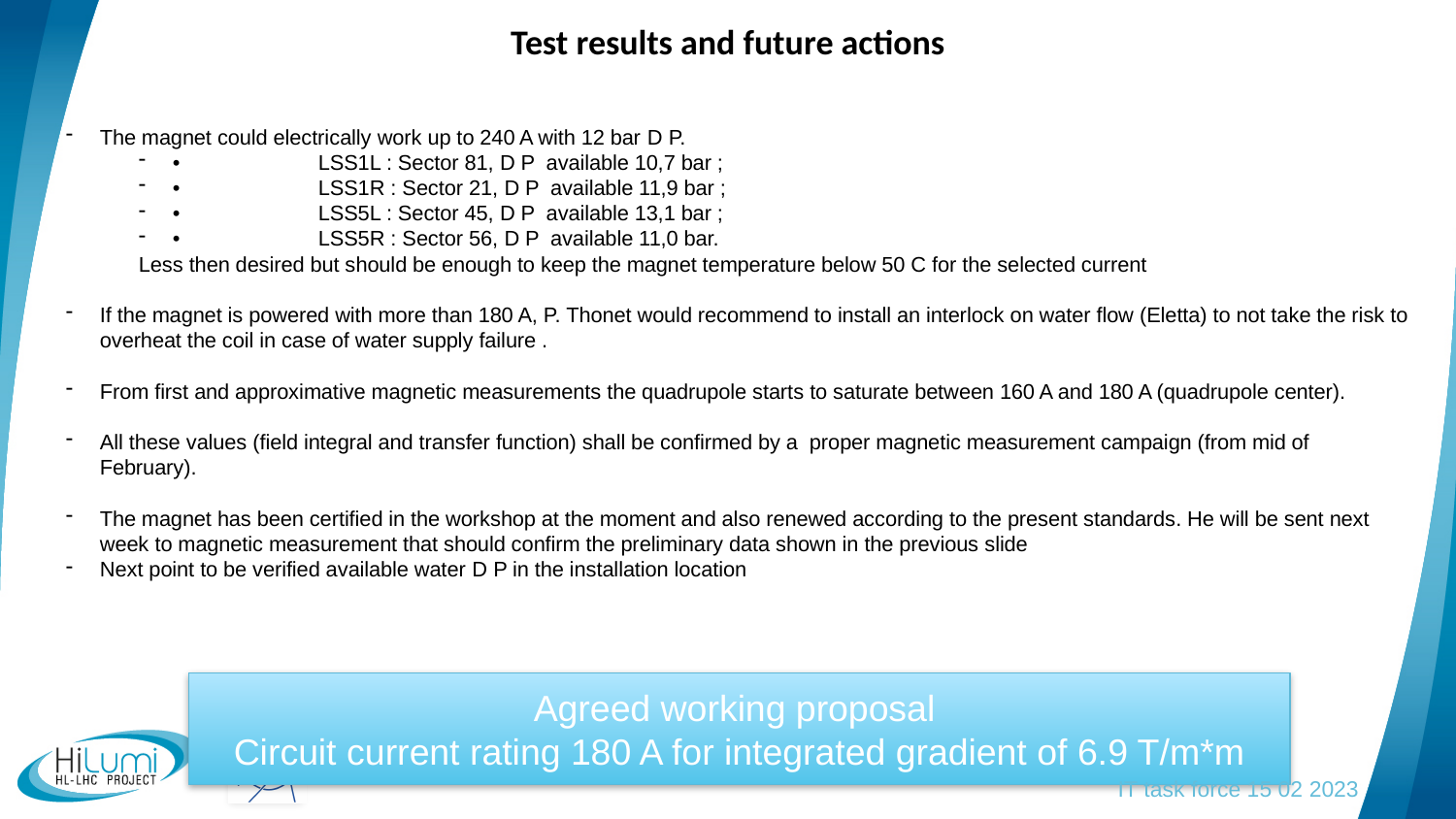

Test results and future actions

The magnet could electrically work up to 240 A with 12 bar D P.
•	LSS1L : Sector 81, D P  available 10,7 bar ;
•	LSS1R : Sector 21, D P  available 11,9 bar ;
•	LSS5L : Sector 45, D P  available 13,1 bar ;
•	LSS5R : Sector 56, D P  available 11,0 bar.
Less then desired but should be enough to keep the magnet temperature below 50 C for the selected current

If the magnet is powered with more than 180 A, P. Thonet would recommend to install an interlock on water flow (Eletta) to not take the risk to overheat the coil in case of water supply failure .

From first and approximative magnetic measurements the quadrupole starts to saturate between 160 A and 180 A (quadrupole center).

All these values (field integral and transfer function) shall be confirmed by a  proper magnetic measurement campaign (from mid of February).

The magnet has been certified in the workshop at the moment and also renewed according to the present standards. He will be sent next week to magnetic measurement that should confirm the preliminary data shown in the previous slide
Next point to be verified available water D P in the installation location

Agreed working proposal
Circuit current rating 180 A for integrated gradient of 6.9 T/m*m
IT task force 15 02 2023